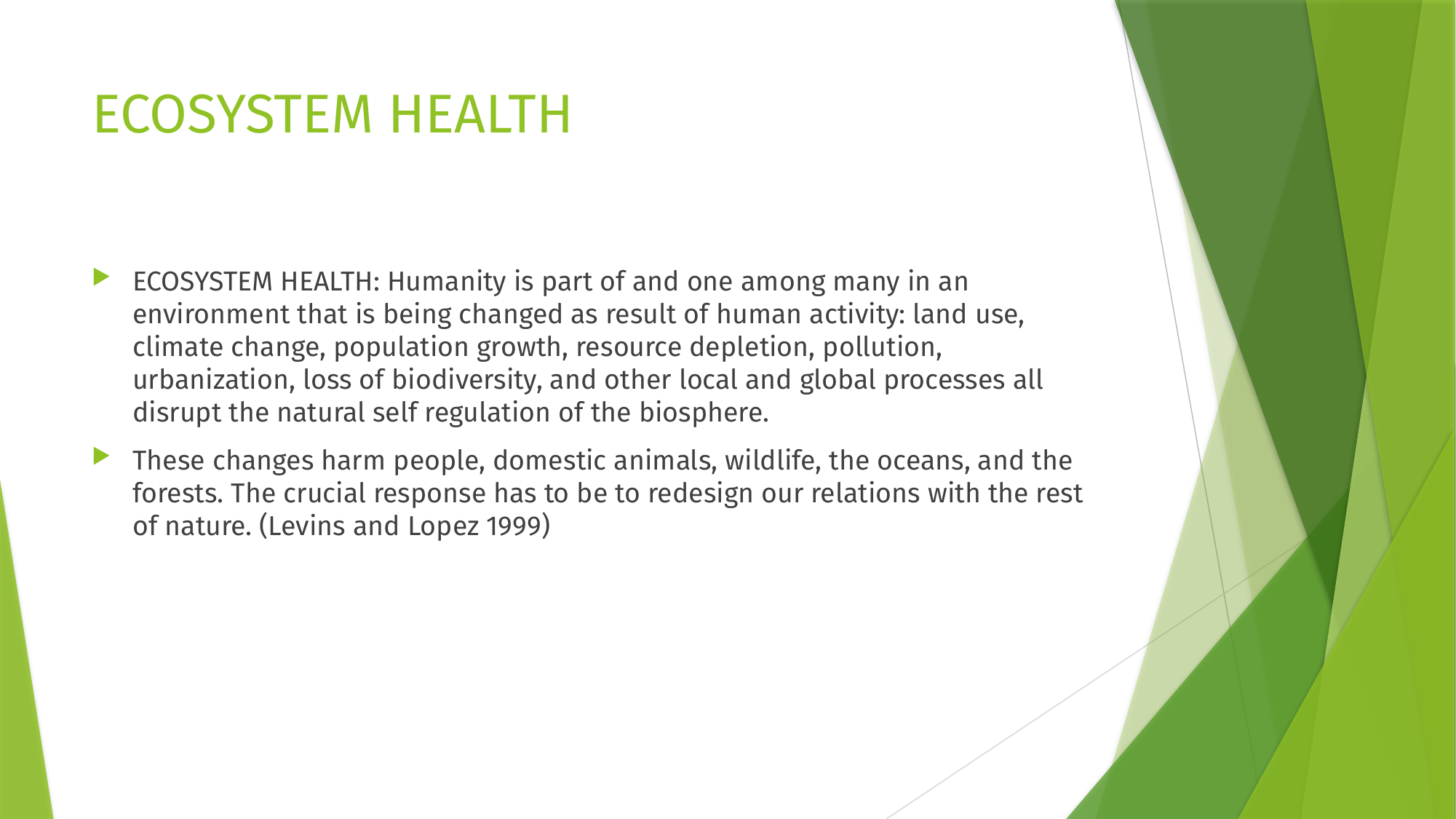

# ECOSYSTEM HEALTH
ECOSYSTEM HEALTH: Humanity is part of and one among many in an environment that is being changed as result of human activity: land use, climate change, population growth, resource depletion, pollution, urbanization, loss of biodiversity, and other local and global processes all disrupt the natural self regulation of the biosphere.
These changes harm people, domestic animals, wildlife, the oceans, and the forests. The crucial response has to be to redesign our relations with the rest of nature. (Levins and Lopez 1999)